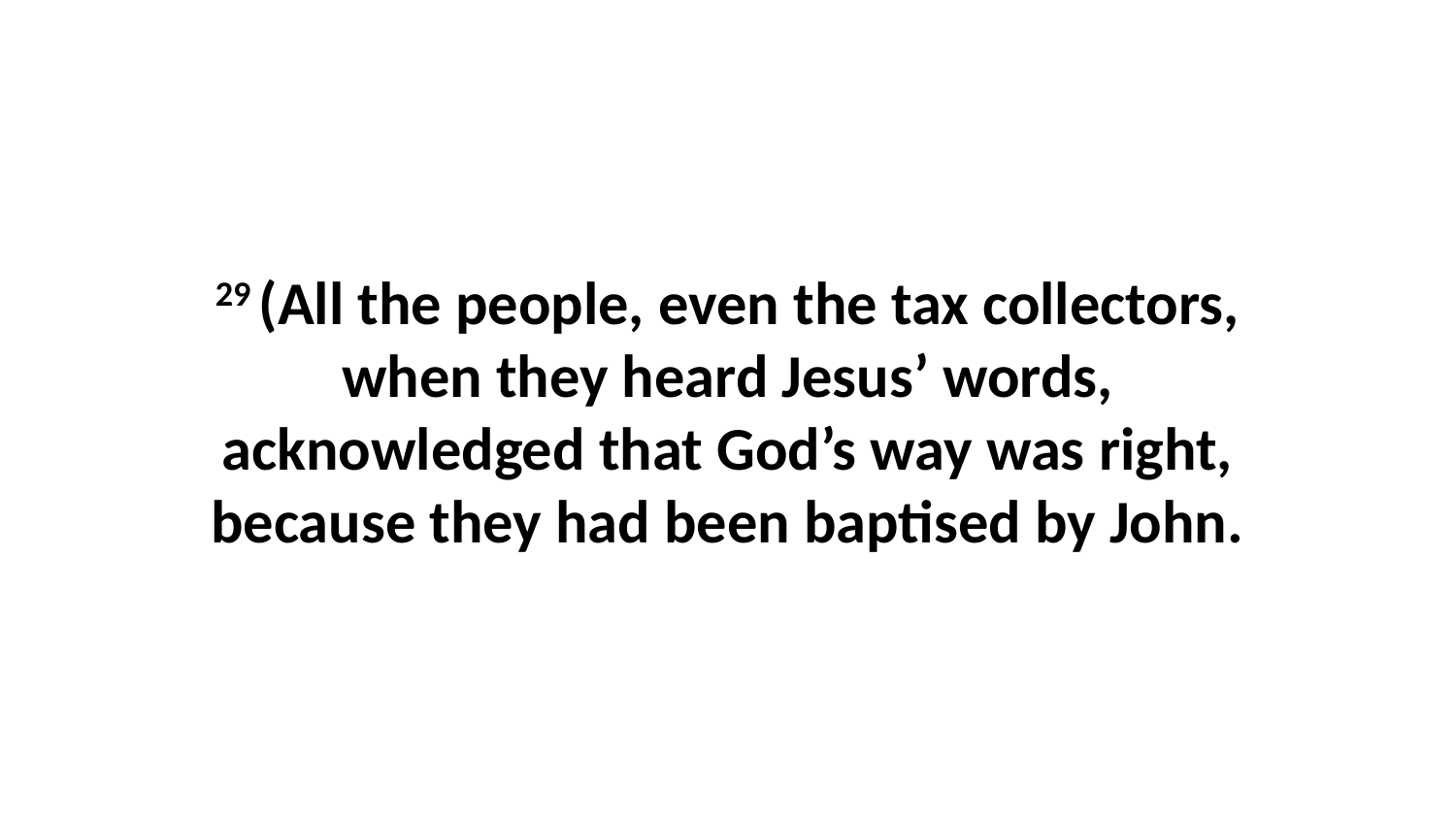

29 (All the people, even the tax collectors, when they heard Jesus’ words, acknowledged that God’s way was right, because they had been baptised by John.